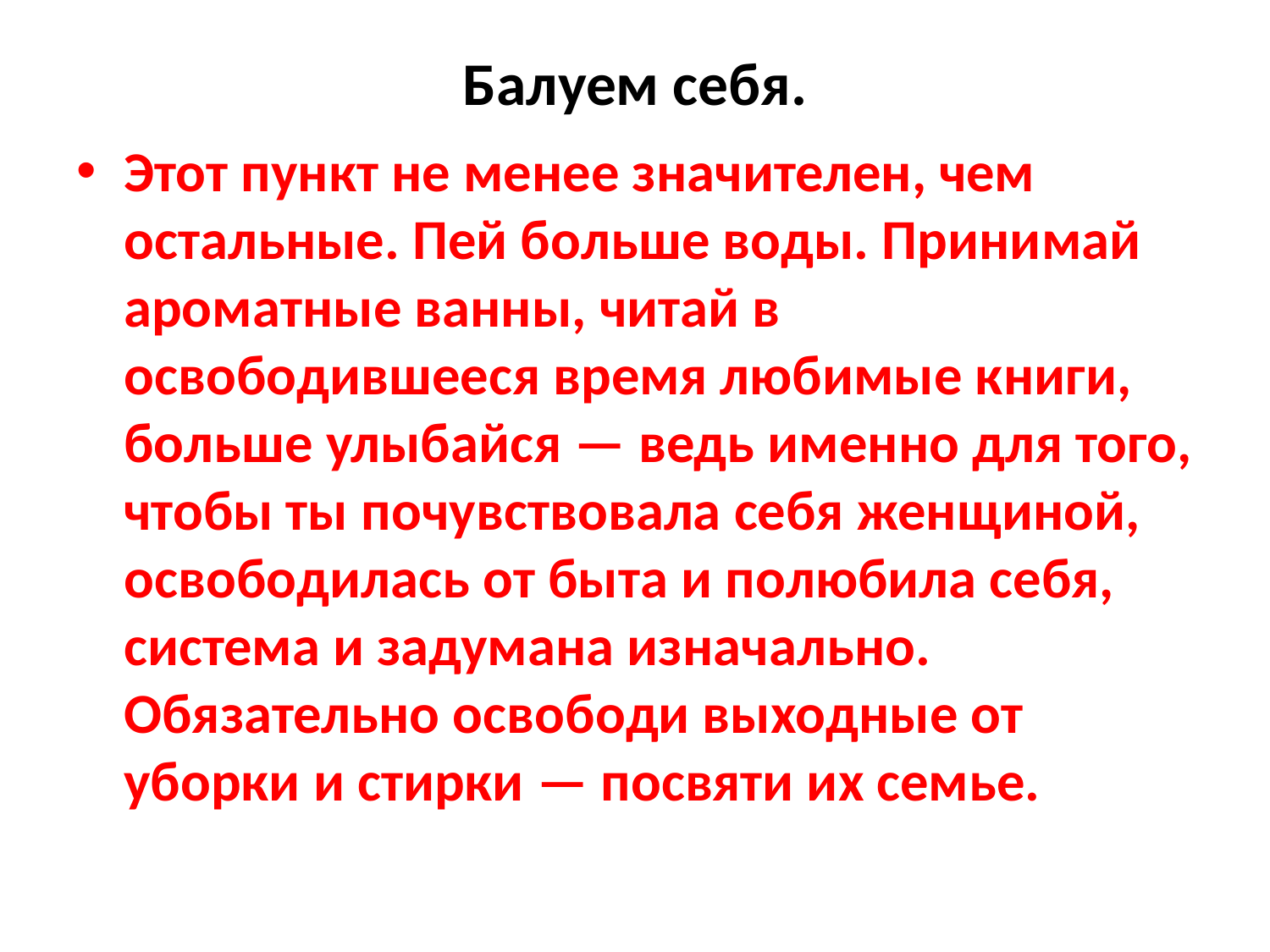

# Балуем себя.
Этот пункт не менее значителен, чем остальные. Пей больше воды. Принимай ароматные ванны, читай в освободившееся время любимые книги, больше улыбайся — ведь именно для того, чтобы ты почувствовала себя женщиной, освободилась от быта и полюбила себя, система и задумана изначально. Обязательно освободи выходные от уборки и стирки — посвяти их семье.